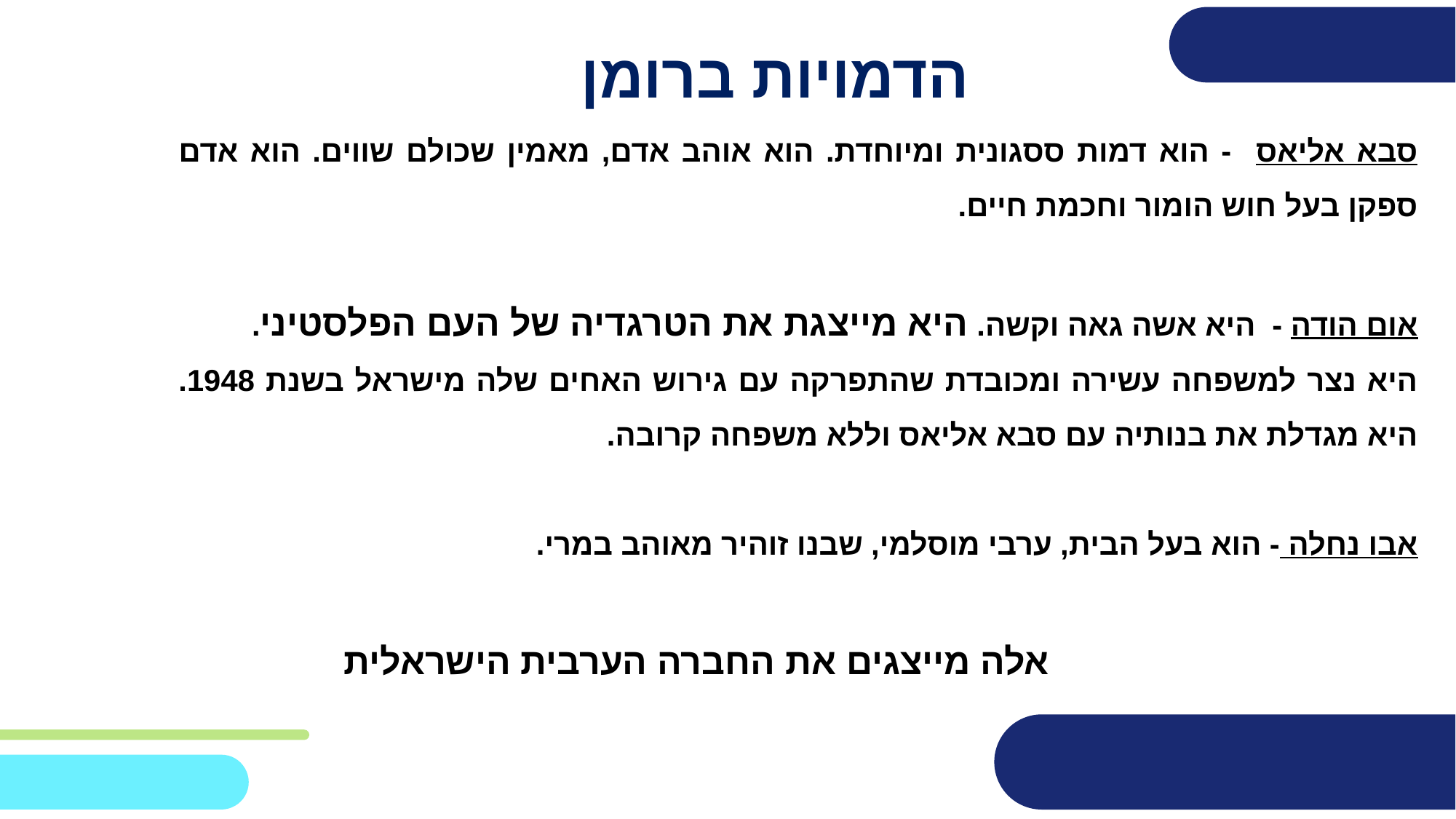

הדמויות ברומן

סבא אליאס  - הוא דמות ססגונית ומיוחדת. הוא אוהב אדם, מאמין שכולם שווים. הוא אדם ספקן בעל חוש הומור וחכמת חיים.

אום הודה -  היא אשה גאה וקשה. היא מייצגת את הטרגדיה של העם הפלסטיני.
היא נצר למשפחה עשירה ומכובדת שהתפרקה עם גירוש האחים שלה מישראל בשנת 1948. היא מגדלת את בנותיה עם סבא אליאס וללא משפחה קרובה.

אבו נחלה - הוא בעל הבית, ערבי מוסלמי, שבנו זוהיר מאוהב במרי.

                                            אלה מייצגים את החברה הערבית הישראלית